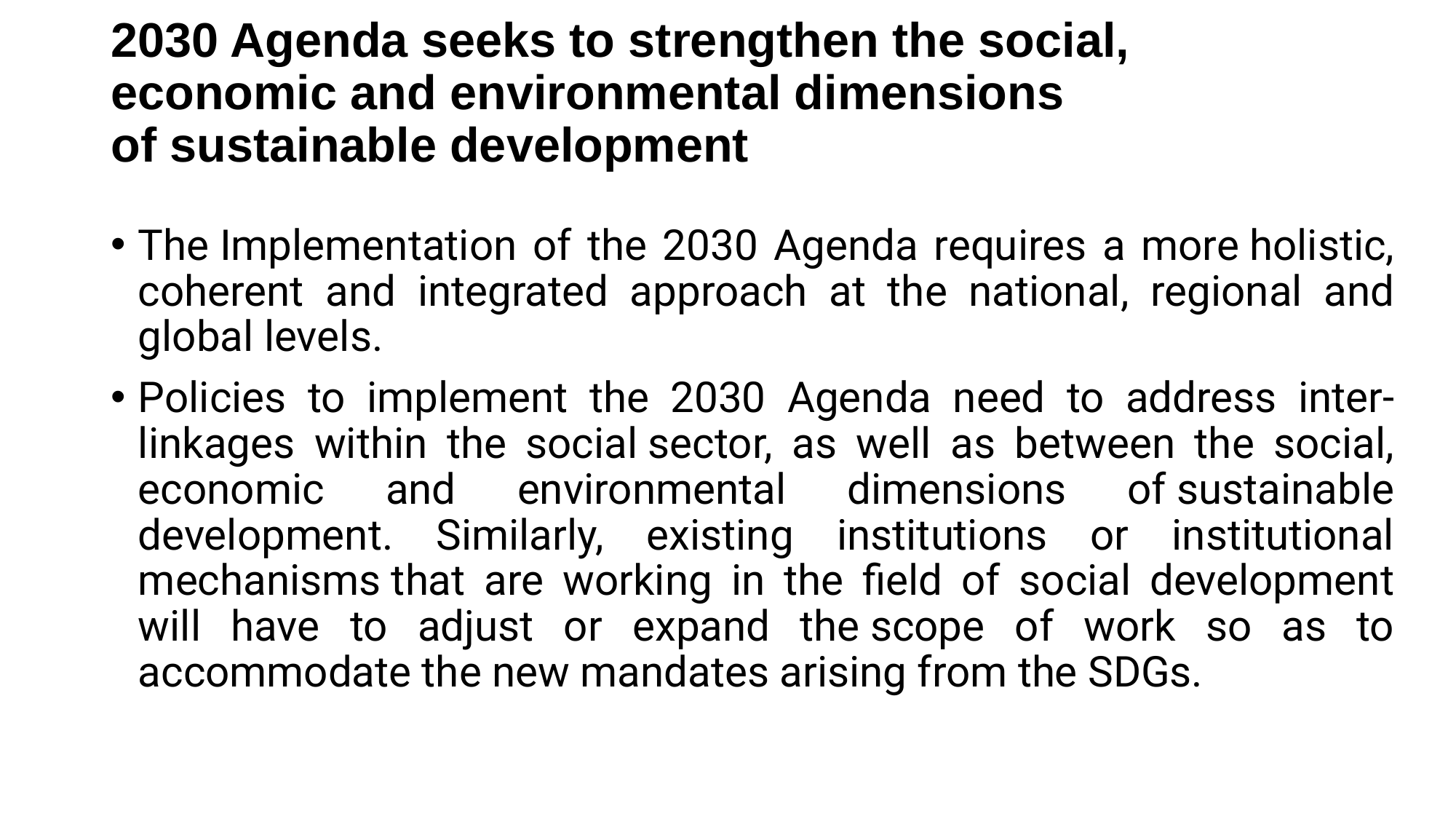

# 2030 Agenda seeks to strengthen the social, economic and environmental dimensions of sustainable development
The Implementation of the 2030 Agenda requires a more holistic, coherent and integrated approach at the national, regional and global levels.
Policies to implement the 2030 Agenda need to address inter-linkages within the social sector, as well as between the social, economic and environmental dimensions of sustainable development. Similarly, existing institutions or institutional mechanisms that are working in the field of social development will have to adjust or expand the scope of work so as to accommodate the new mandates arising from the SDGs.